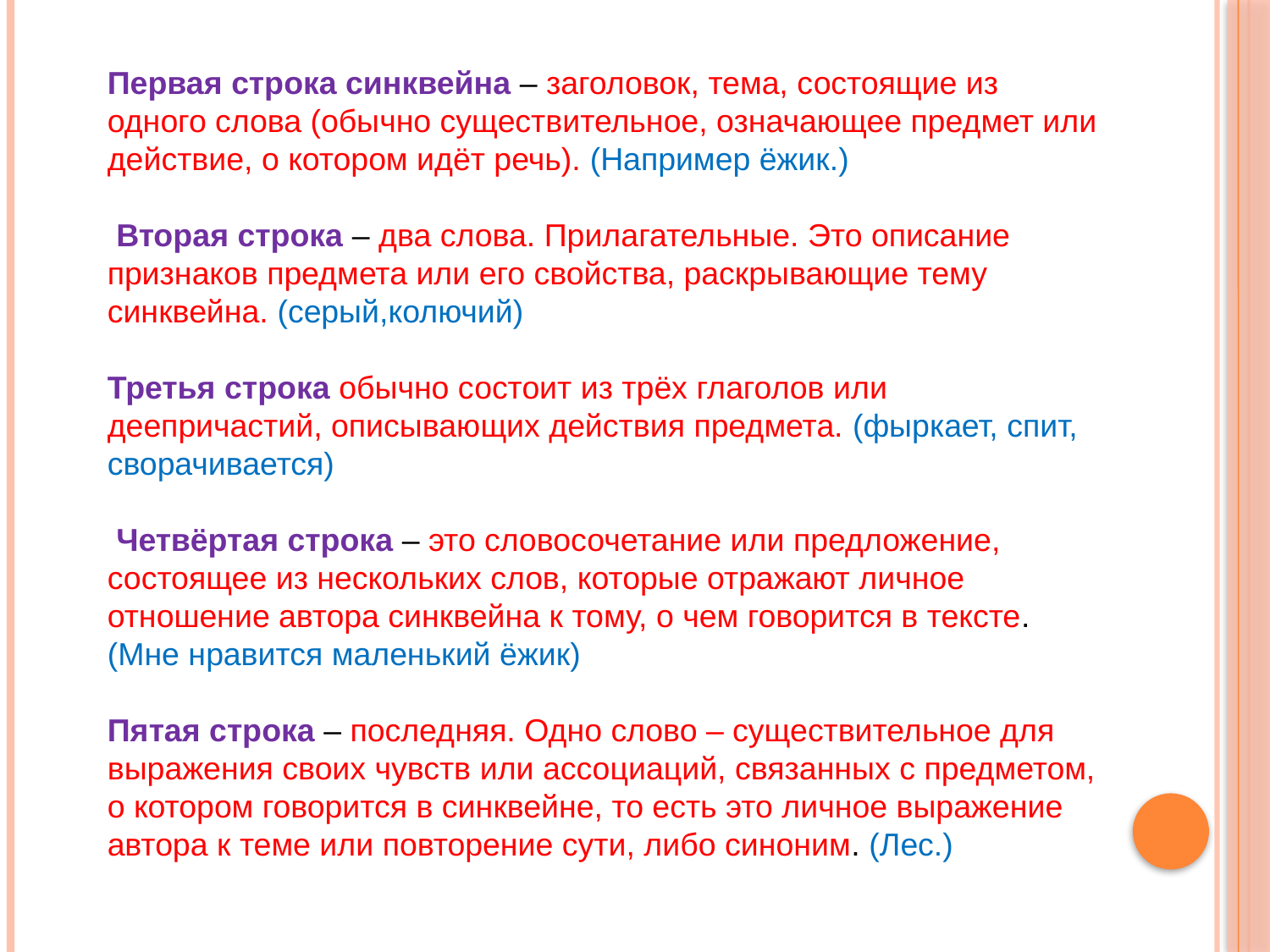

Первая строка синквейна – заголовок, тема, состоящие из одного слова (обычно существительное, означающее предмет или действие, о котором идёт речь). (Например ёжик.)

 Вторая строка – два слова. Прилагательные. Это описание признаков предмета или его свойства, раскрывающие тему синквейна. (серый,колючий)

Третья строка обычно состоит из трёх глаголов или деепричастий, описывающих действия предмета. (фыркает, спит, сворачивается)

 Четвёртая строка – это словосочетание или предложение, состоящее из нескольких слов, которые отражают личное отношение автора синквейна к тому, о чем говорится в тексте. (Мне нравится маленький ёжик)

Пятая строка – последняя. Одно слово – существительное для выражения своих чувств или ассоциаций, связанных с предметом, о котором говорится в синквейне, то есть это личное выражение автора к теме или повторение сути, либо синоним. (Лес.)